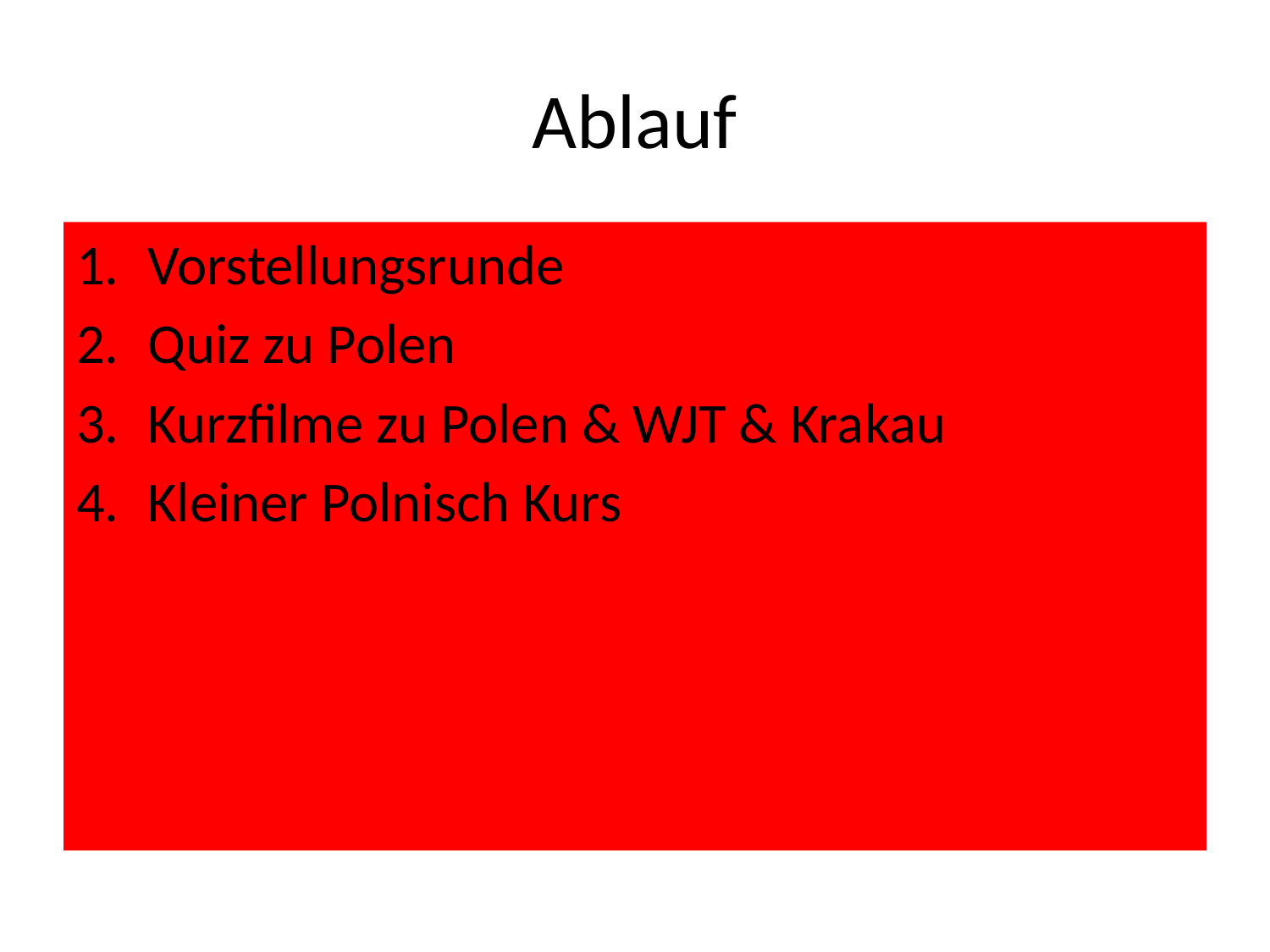

# Ablauf
Vorstellungsrunde
Quiz zu Polen
Kurzfilme zu Polen & WJT & Krakau
Kleiner Polnisch Kurs